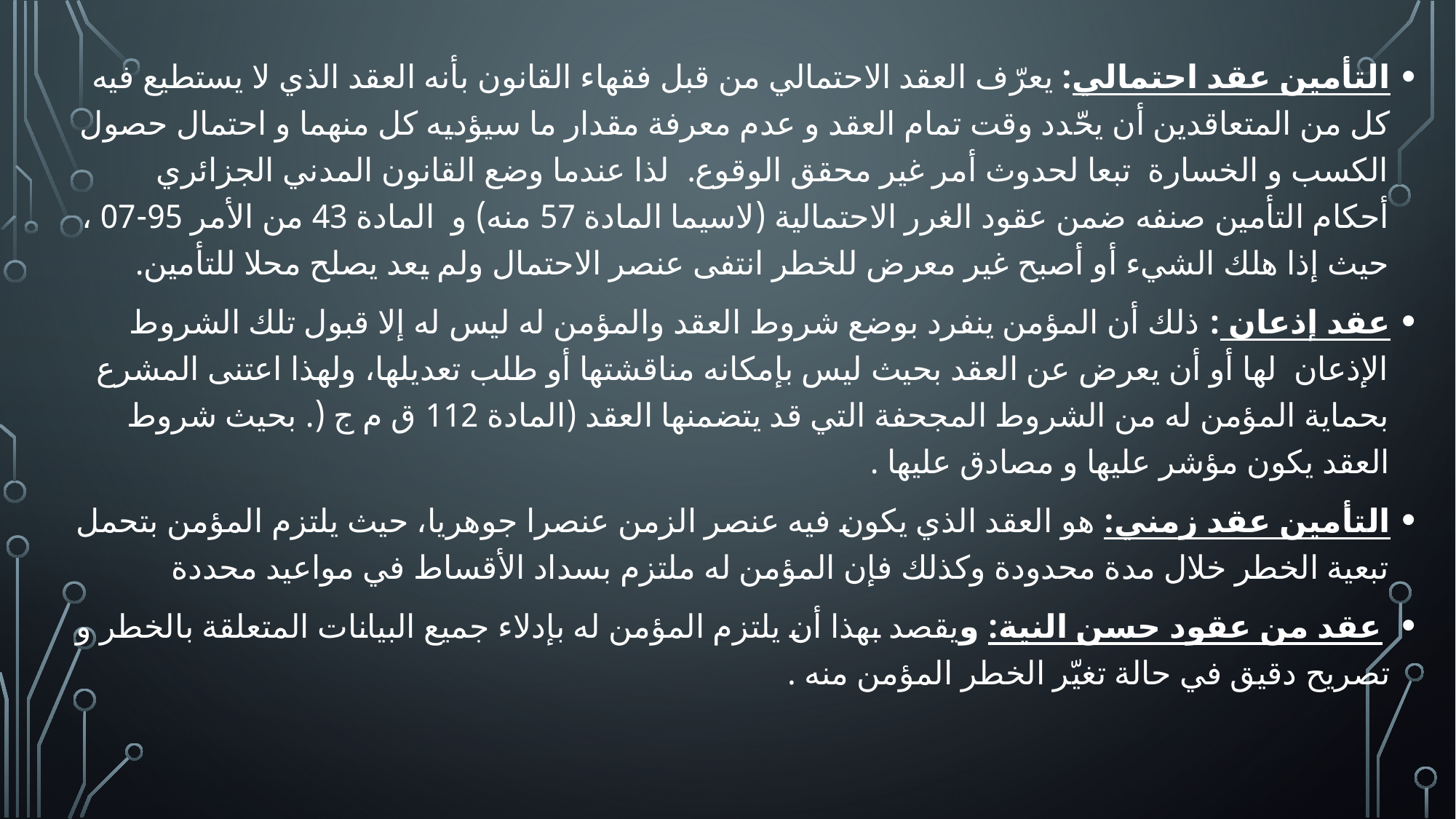

التأمين عقد احتمالي: يعرّف العقد الاحتمالي من قبل فقهاء القانون بأنه العقد الذي لا يستطيع فيه كل من المتعاقدين أن يحّدد وقت تمام العقد و عدم معرفة مقدار ما سيؤديه كل منهما و احتمال حصول الكسب و الخسارة  تبعا لحدوث أمر غير محقق الوقوع.  لذا عندما وضع القانون المدني الجزائري أحكام التأمين صنفه ضمن عقود الغرر الاحتمالية (لاسيما المادة 57 منه) و  المادة 43 من الأمر 95-07 ، حيث إذا هلك الشيء أو أصبح غير معرض للخطر انتفى عنصر الاحتمال ولم يعد يصلح محلا للتأمين.
عقد إذعان : ذلك أن المؤمن ينفرد بوضع شروط العقد والمؤمن له ليس له إلا قبول تلك الشروط الإذعان  لها أو أن يعرض عن العقد بحيث ليس بإمكانه مناقشتها أو طلب تعديلها، ولهذا اعتنى المشرع بحماية المؤمن له من الشروط المجحفة التي قد يتضمنها العقد (المادة 112 ق م ج (. بحيث شروط العقد يكون مؤشر عليها و مصادق عليها .
التأمين عقد زمني: هو العقد الذي يكون فيه عنصر الزمن عنصرا جوهريا، حيث يلتزم المؤمن بتحمل تبعية الخطر خلال مدة محدودة وكذلك فإن المؤمن له ملتزم بسداد الأقساط في مواعيد محددة
 عقد من عقود حسن النية: ويقصد بهذا أن يلتزم المؤمن له بإدلاء جميع البيانات المتعلقة بالخطر و تصريح دقيق في حالة تغيّر الخطر المؤمن منه .